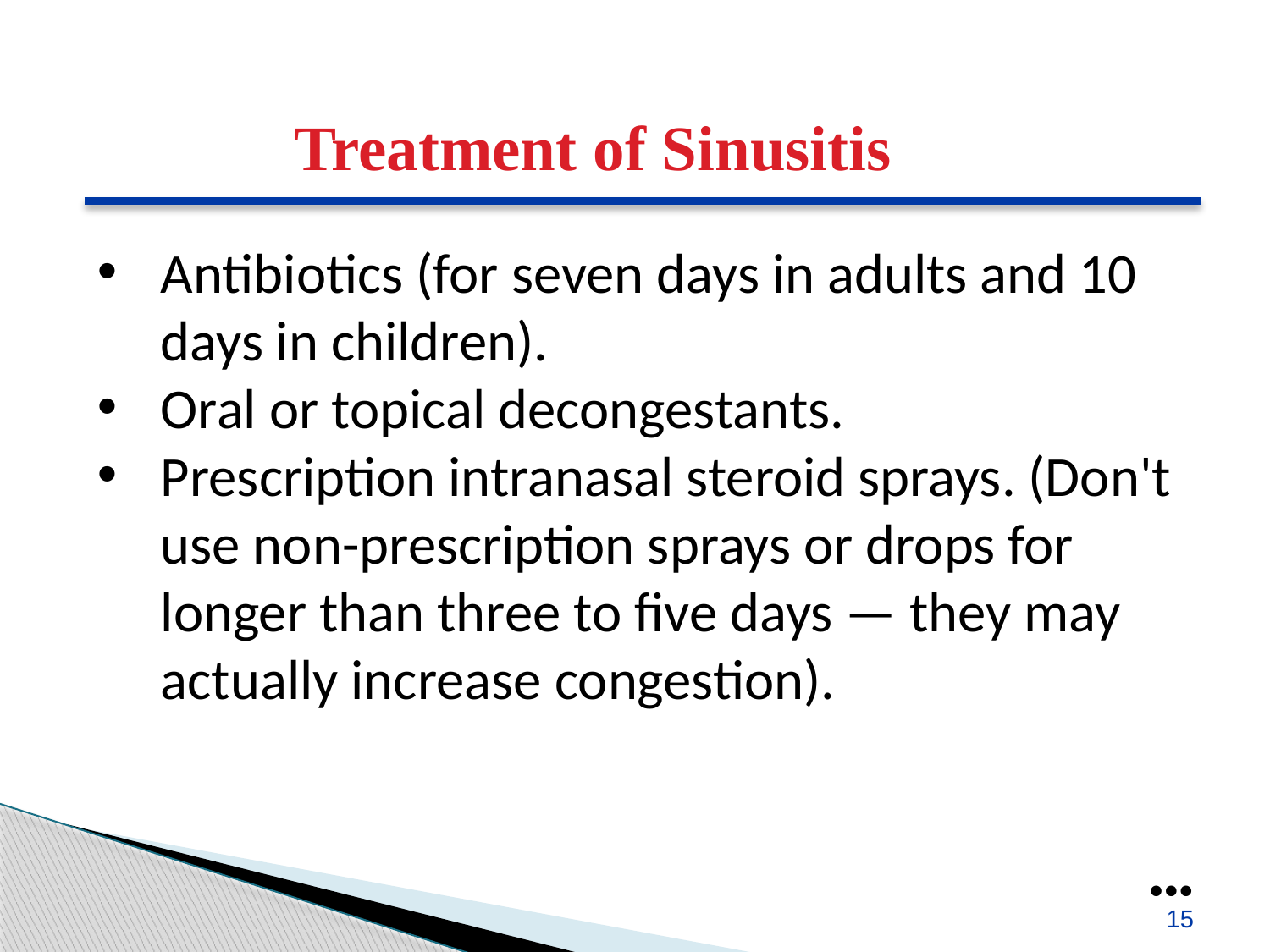

Treatment of Sinusitis
Antibiotics (for seven days in adults and 10 days in children).
Oral or topical decongestants.
Prescription intranasal steroid sprays. (Don't use non-prescription sprays or drops for longer than three to five days — they may actually increase congestion).
●●●
15